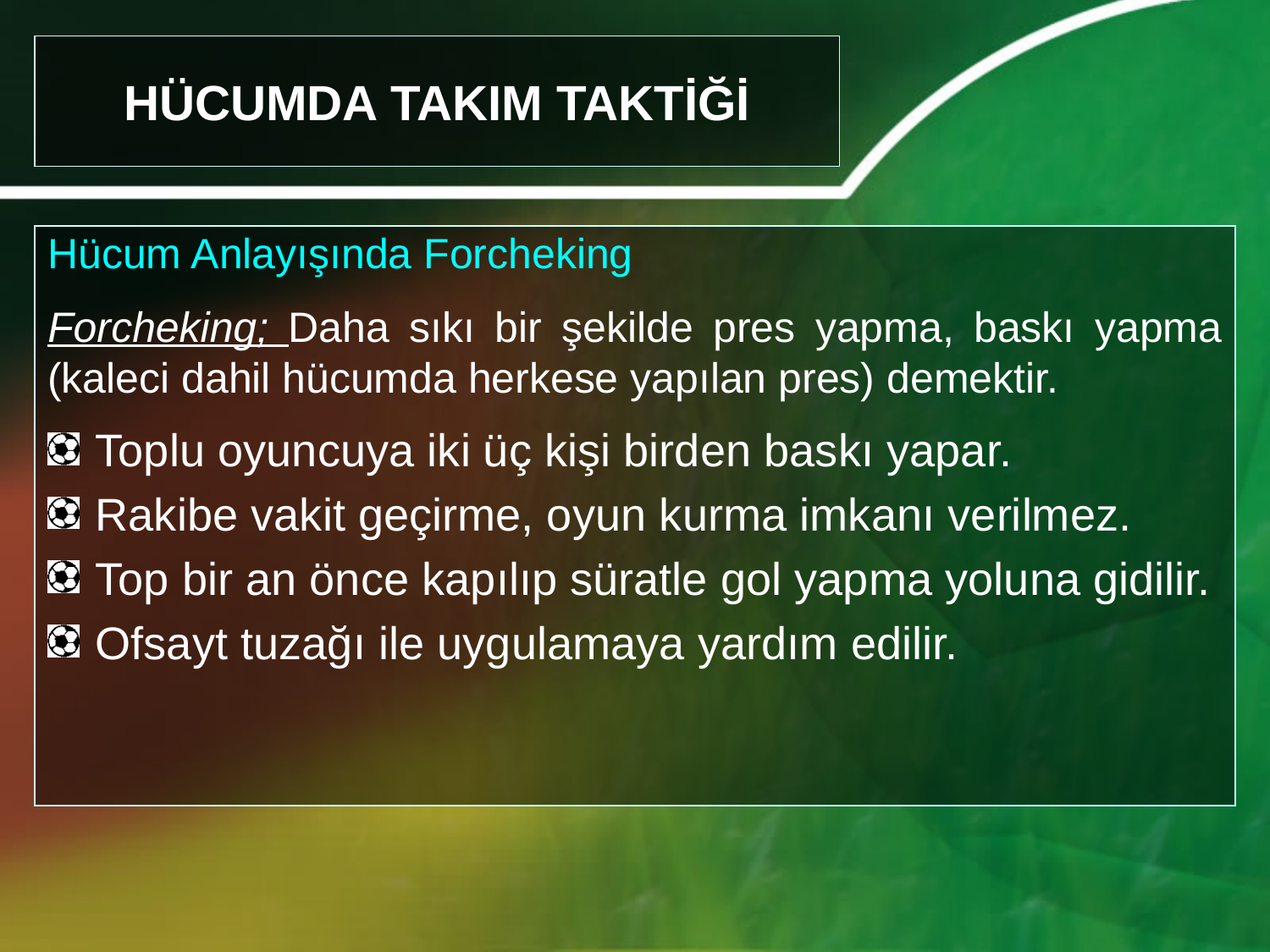

# HÜCUMDA TAKIM TAKTİĞİ
Hücum Anlayışında Forcheking
Forcheking; Daha sıkı bir şekilde pres yapma, baskı yapma (kaleci dahil hücumda herkese yapılan pres) demektir.
Toplu oyuncuya iki üç kişi birden baskı yapar.
Rakibe vakit geçirme, oyun kurma imkanı verilmez.
Top bir an önce kapılıp süratle gol yapma yoluna gidilir.
Ofsayt tuzağı ile uygulamaya yardım edilir.